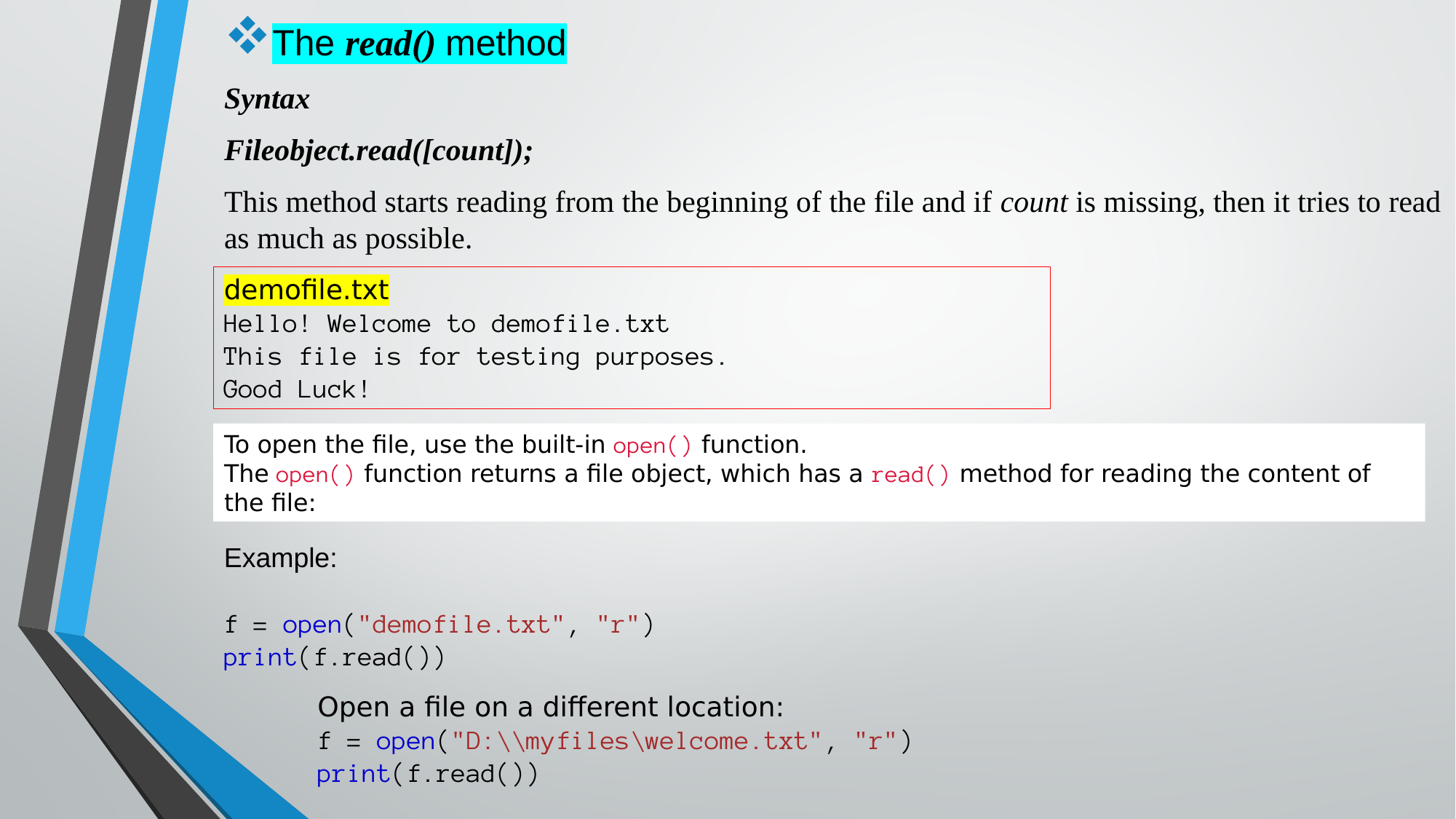

The read() method
Syntax
Fileobject.read([count]);
This method starts reading from the beginning of the file and if count is missing, then it tries to read as much as possible.
demofile.txt
Hello! Welcome to demofile.txt
This file is for testing purposes.
Good Luck!
To open the file, use the built-in open() function.
The open() function returns a file object, which has a read() method for reading the content of the file:
Example:

f = open("demofile.txt", "r")
print(f.read())
Open a file on a different location:
f = open("D:\\myfiles\welcome.txt", "r")
print(f.read())